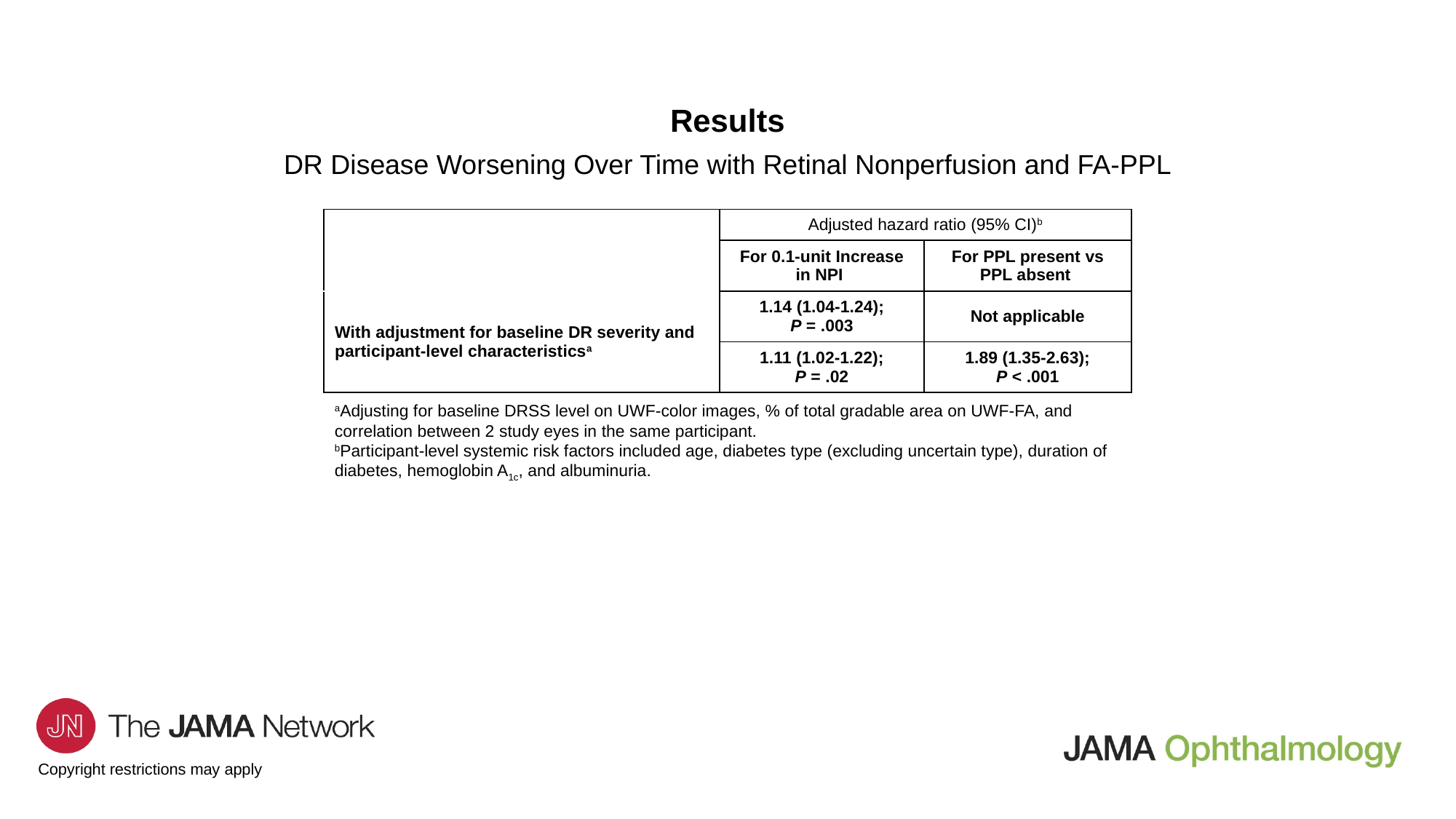

# Results
DR Disease Worsening Over Time with Retinal Nonperfusion and FA-PPL
|  | Adjusted hazard ratio (95% CI)b | Adjusted Hazard Ratio (95% CI) \* |
| --- | --- | --- |
|  | For 0.1-unit Increase in NPI | For PPL present vs PPL absent |
| With adjustment for baseline DR severity and participant-level characteristicsa | 1.14 (1.04-1.24); P = .003 | Not applicable |
|  | 1.11 (1.02-1.22); P = .02 | 1.89 (1.35-2.63); P < .001 |
aAdjusting for baseline DRSS level on UWF-color images, % of total gradable area on UWF-FA, and correlation between 2 study eyes in the same participant.
bParticipant-level systemic risk factors included age, diabetes type (excluding uncertain type), duration of diabetes, hemoglobin A1c, and albuminuria.